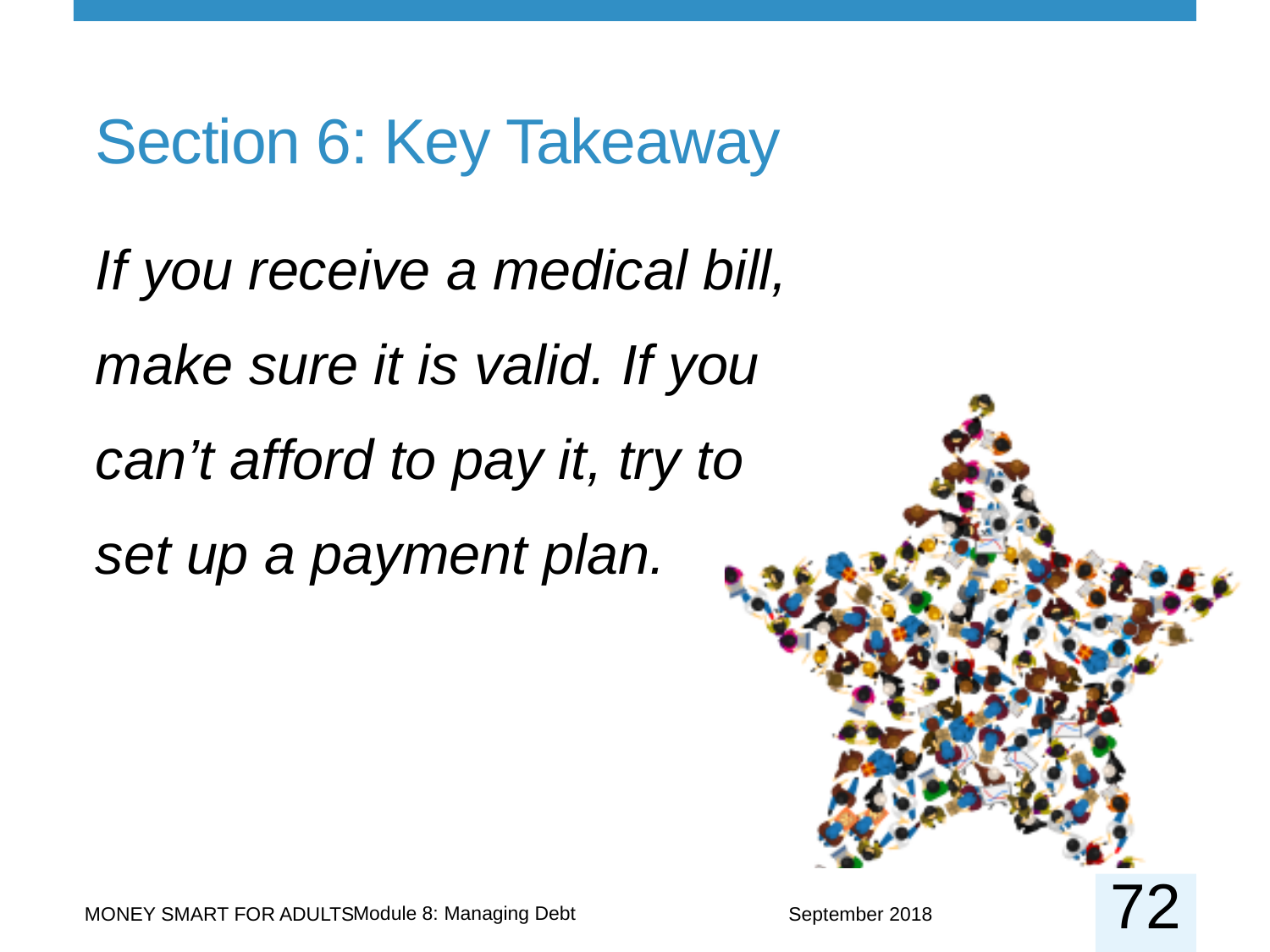

# Section 6: Key Takeaway
If you receive a medical bill, make sure it is valid. If you can’t afford to pay it, try to set up a payment plan.

72